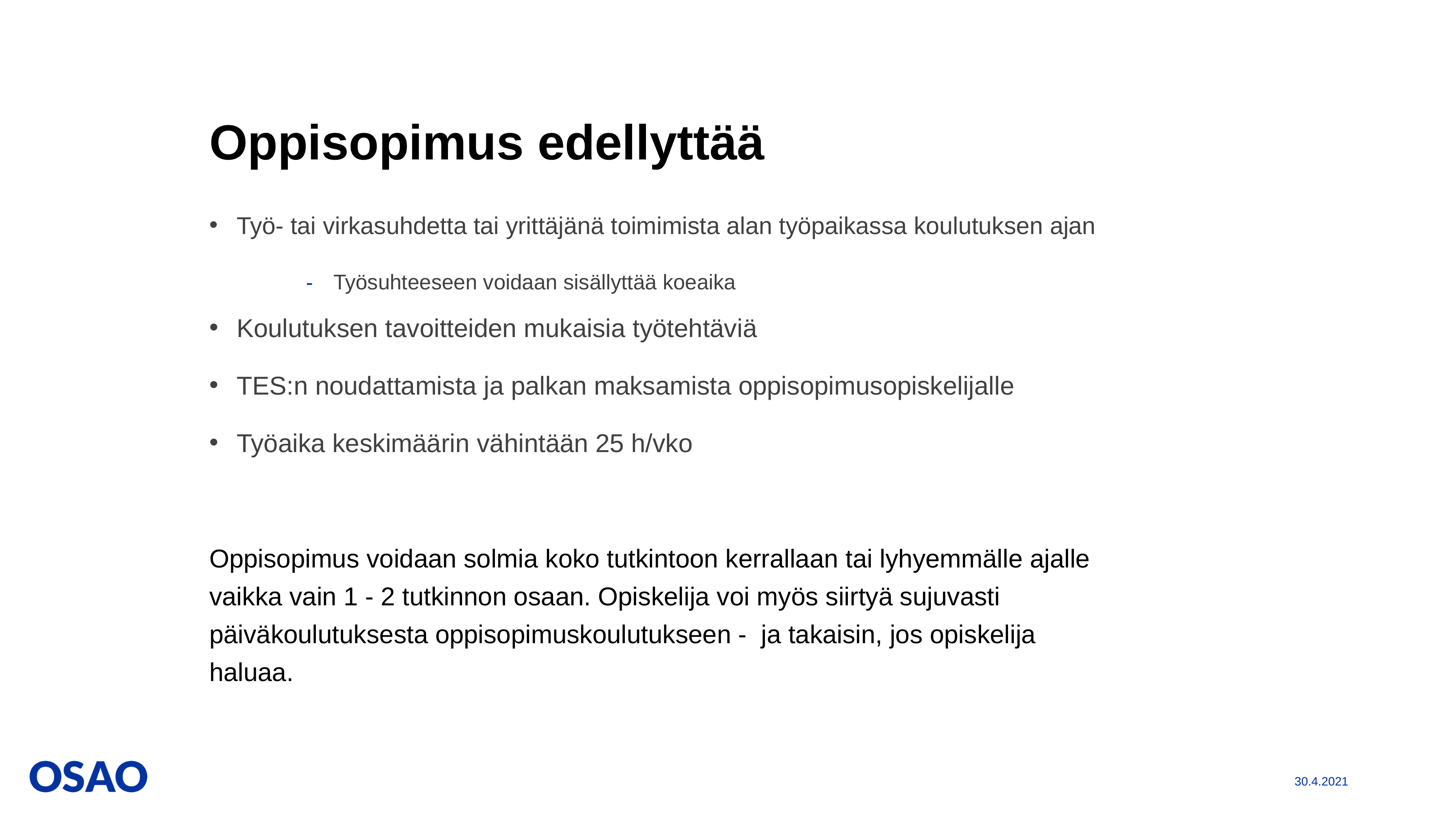

# Oppisopimus edellyttää
Työ- tai virkasuhdetta tai yrittäjänä toimimista alan työpaikassa koulutuksen ajan
Työsuhteeseen voidaan sisällyttää koeaika
Koulutuksen tavoitteiden mukaisia työtehtäviä
TES:n noudattamista ja palkan maksamista oppisopimusopiskelijalle
Työaika keskimäärin vähintään 25 h/vko

Oppisopimus voidaan solmia koko tutkintoon kerrallaan tai lyhyemmälle ajalle vaikka vain 1 - 2 tutkinnon osaan. Opiskelija voi myös siirtyä sujuvasti päiväkoulutuksesta oppisopimuskoulutukseen -  ja takaisin, jos opiskelija haluaa.

30.4.2021